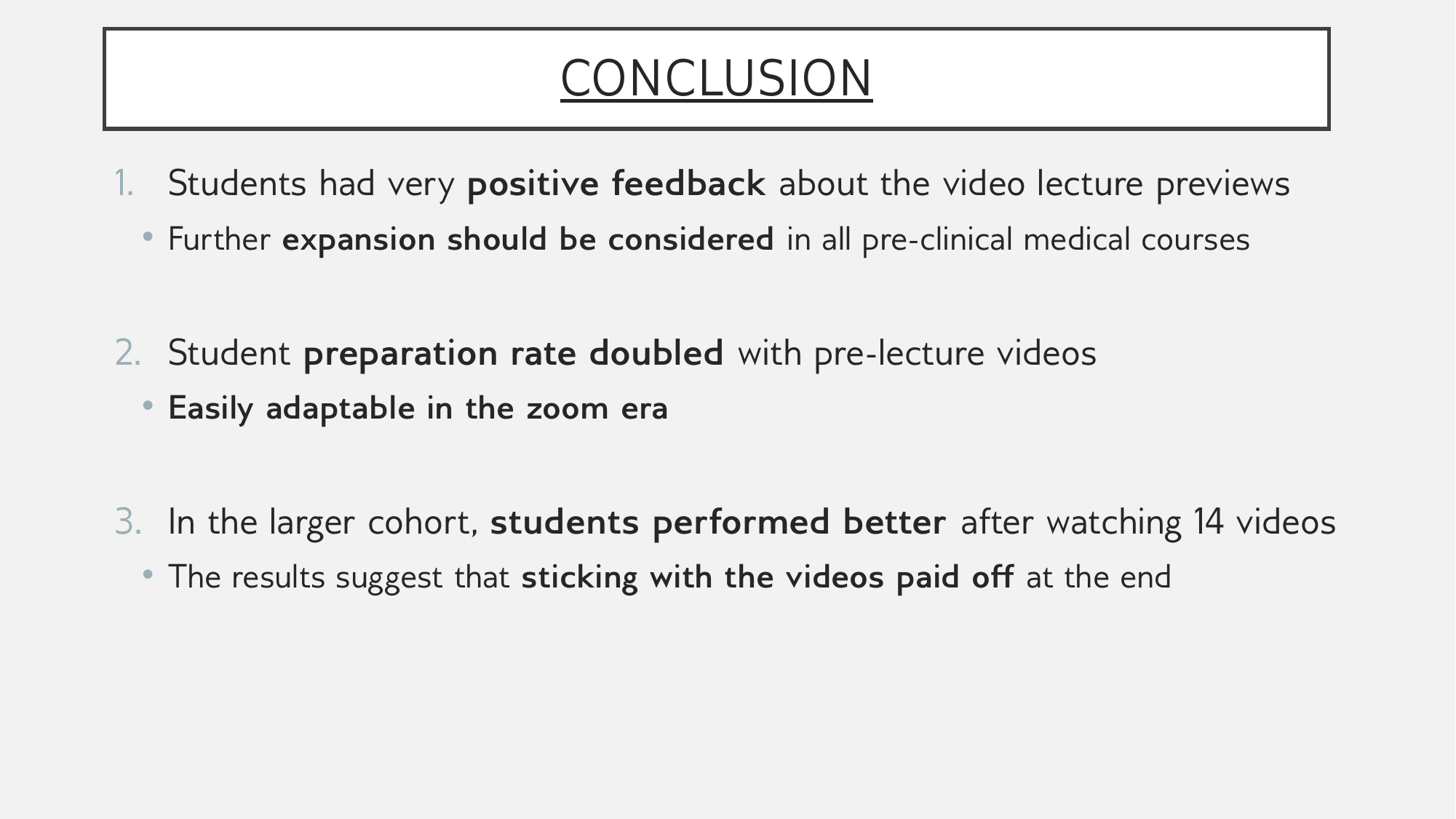

# Conclusion
Students had very positive feedback about the video lecture previews
Further expansion should be considered in all pre-clinical medical courses

Student preparation rate doubled with pre-lecture videos
Easily adaptable in the zoom era

In the larger cohort, students performed better after watching 14 videos
The results suggest that sticking with the videos paid off at the end